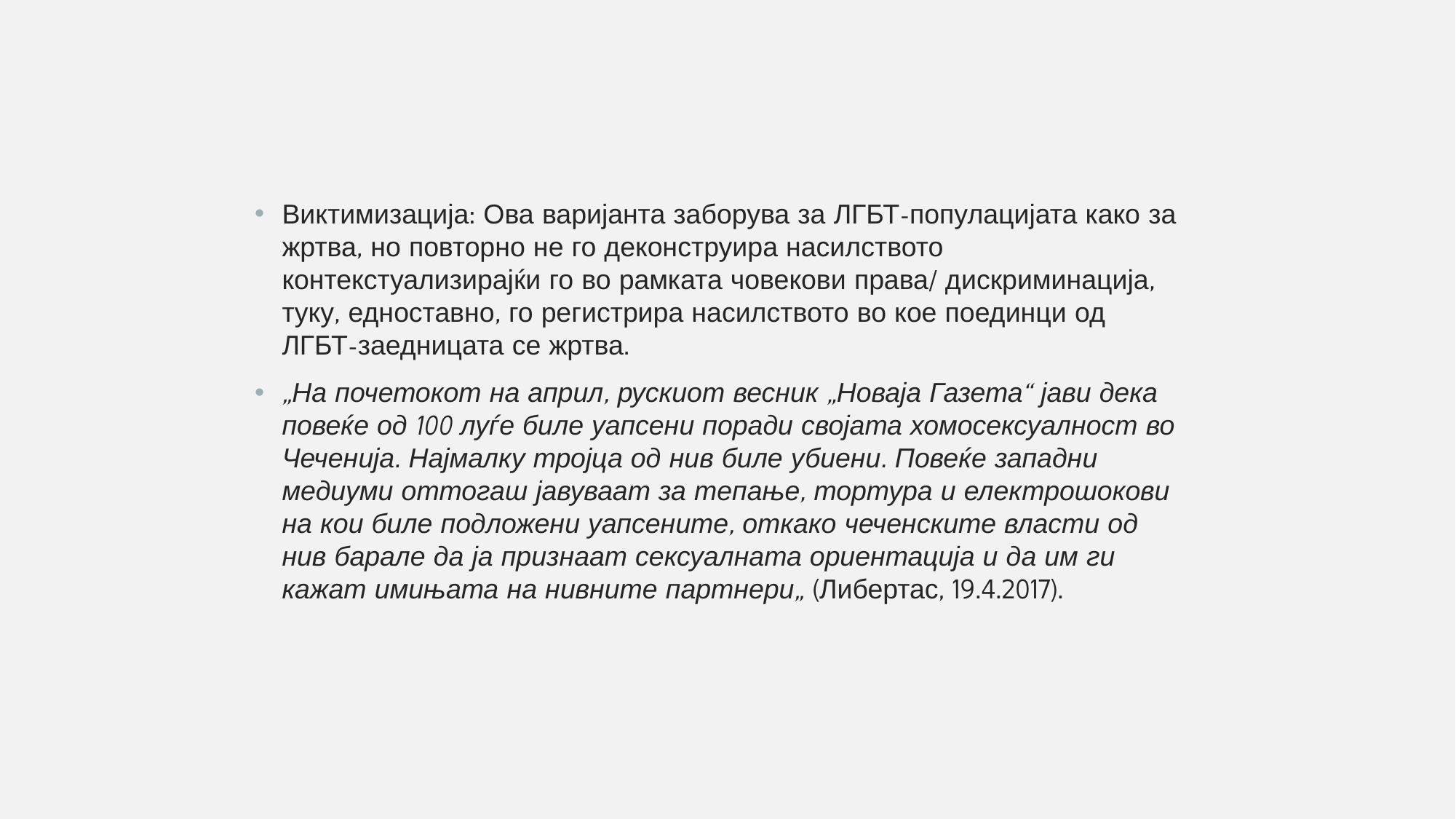

Виктимизација: Ова варијанта заборува за ЛГБТ-популацијата како за жртва, но повторно не го деконструира насилството контекстуализирајќи го во рамката човекови права/ дискриминација, туку, едноставно, го регистрира насилството во кое поединци од ЛГБТ-заедницата се жртва.
„На почетокот на април, рускиот весник „Новаја Газета“ јави дека повеќе од 100 луѓе биле уапсени поради својата хомосексуалност во Чеченија. Најмалку тројца од нив биле убиени. Повеќе западни медиуми оттогаш јавуваат за тепање, тортура и електрошокови на кои биле подложени уапсените, откако чеченските власти од нив барале да ја признаат сексуалната ориентација и да им ги кажат имињата на нивните партнери„ (Либертас, 19.4.2017).